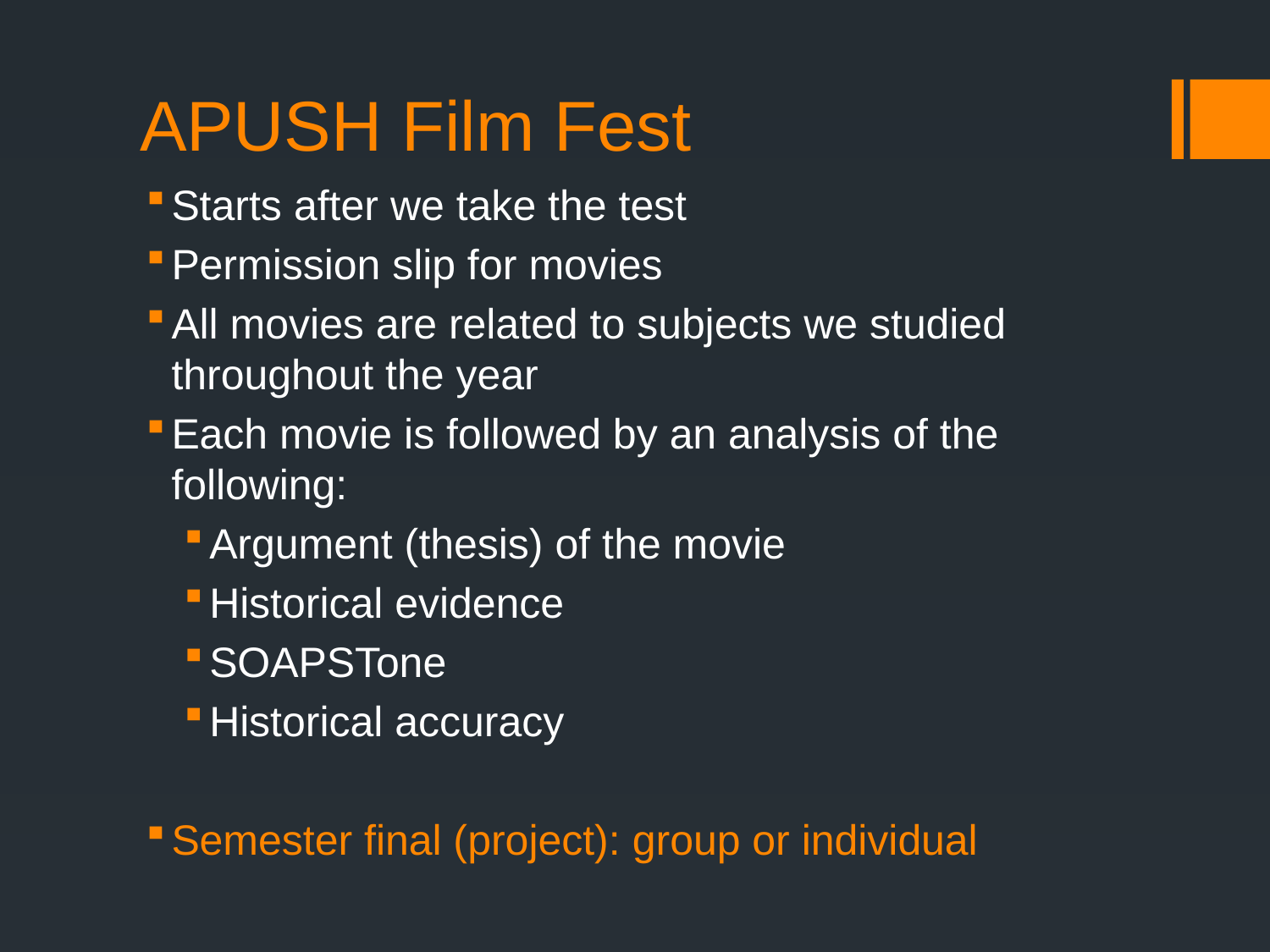

# APUSH Film Fest
Starts after we take the test
Permission slip for movies
All movies are related to subjects we studied throughout the year
Each movie is followed by an analysis of the following:
Argument (thesis) of the movie
Historical evidence
SOAPSTone
Historical accuracy

Semester final (project): group or individual